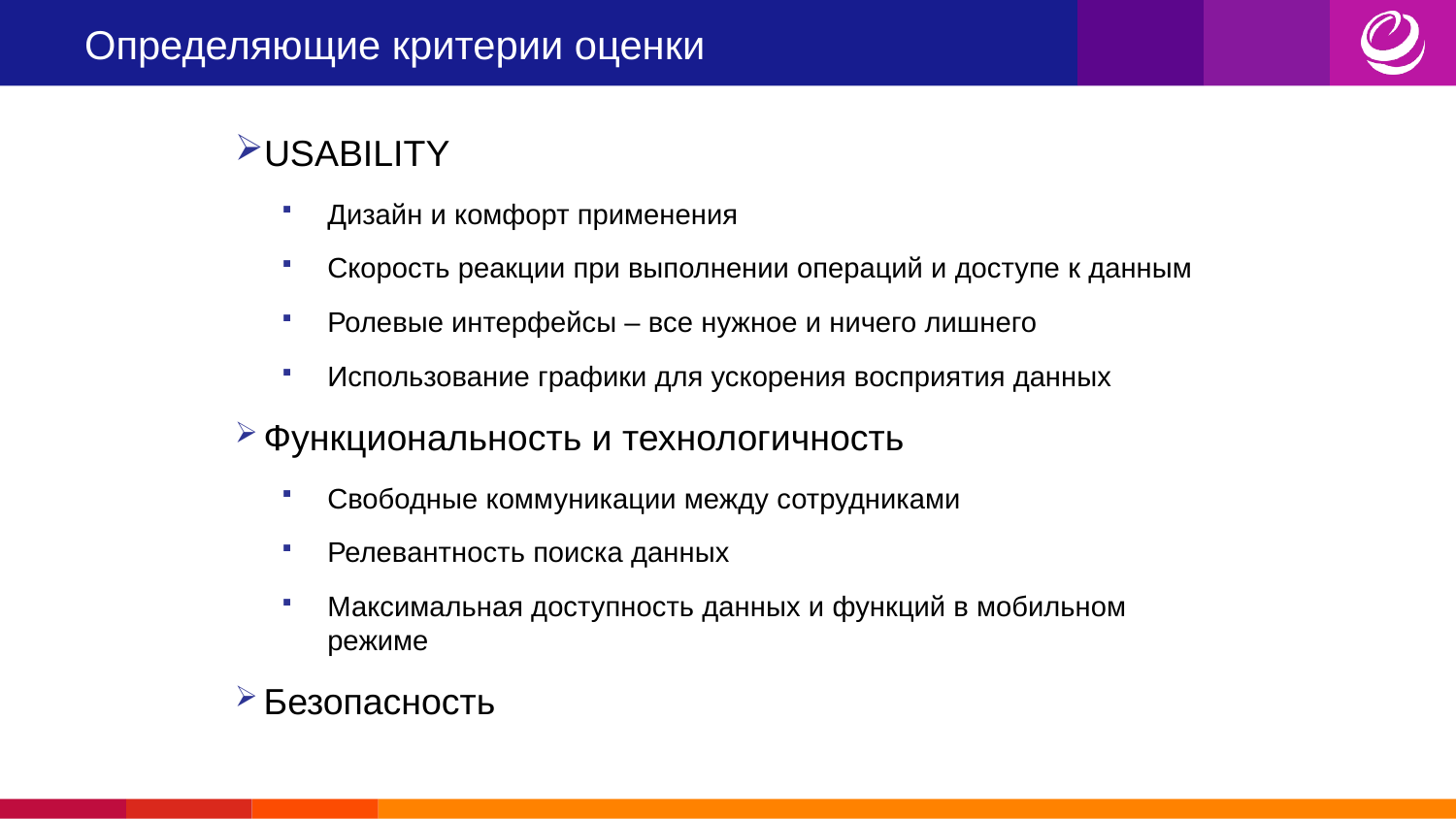

# Определяющие критерии оценки
USABILITY
Дизайн и комфорт применения
Скорость реакции при выполнении операций и доступе к данным
Ролевые интерфейсы – все нужное и ничего лишнего
Использование графики для ускорения восприятия данных
Функциональность и технологичность
Свободные коммуникации между сотрудниками
Релевантность поиска данных
Максимальная доступность данных и функций в мобильном режиме
Безопасность